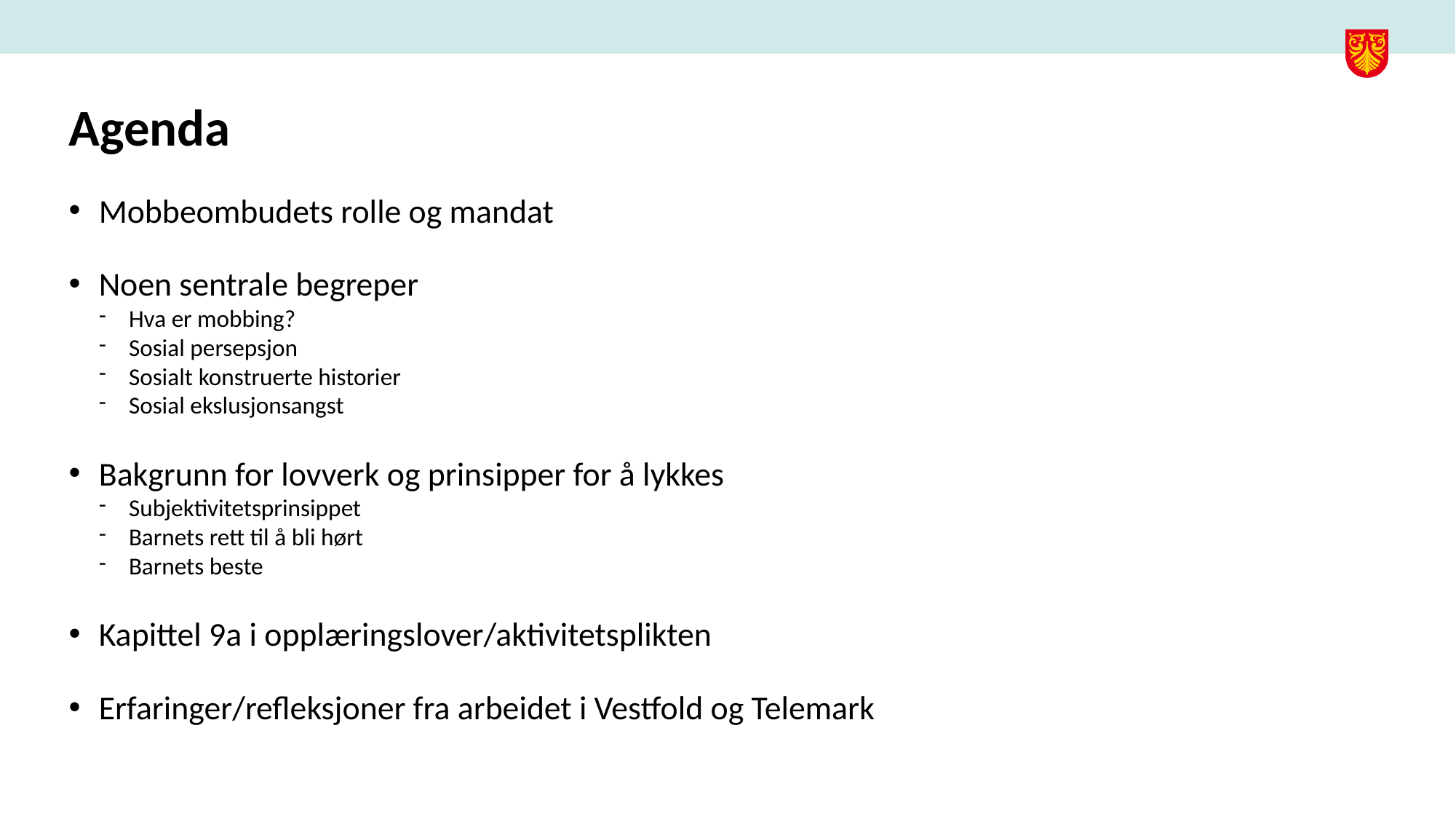

# Agenda
Mobbeombudets rolle og mandat
Noen sentrale begreper
Hva er mobbing?
Sosial persepsjon
Sosialt konstruerte historier
Sosial ekslusjonsangst
Bakgrunn for lovverk og prinsipper for å lykkes
Subjektivitetsprinsippet
Barnets rett til å bli hørt
Barnets beste
Kapittel 9a i opplæringslover/aktivitetsplikten
Erfaringer/refleksjoner fra arbeidet i Vestfold og Telemark